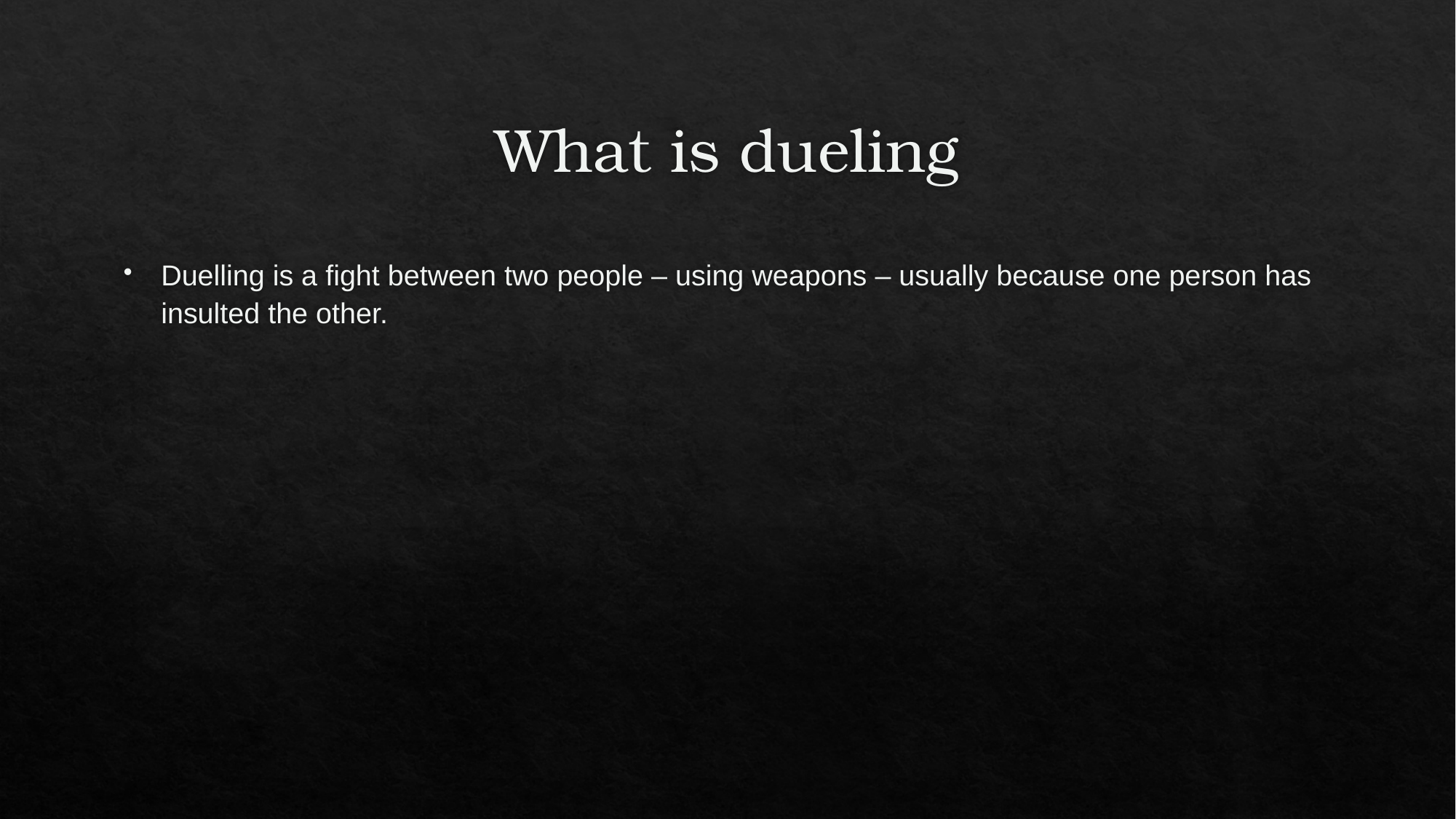

# What is dueling
Duelling is a fight between two people – using weapons – usually because one person has insulted the other.